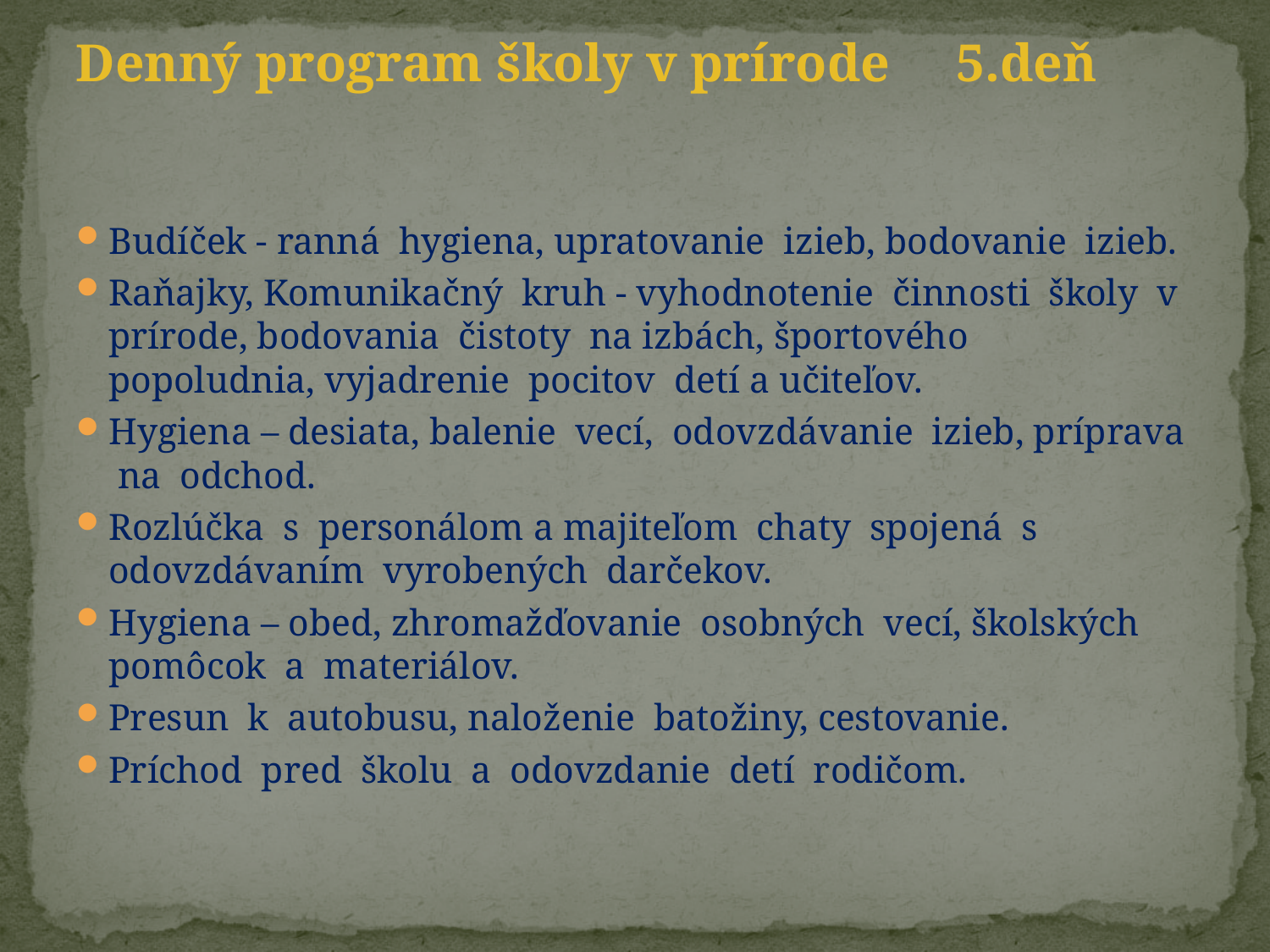

# Denný program školy v prírode     5.deň
Budíček - ranná  hygiena, upratovanie  izieb, bodovanie  izieb.
Raňajky, Komunikačný  kruh - vyhodnotenie  činnosti  školy  v  prírode, bodovania  čistoty  na izbách, športového  popoludnia, vyjadrenie  pocitov  detí a učiteľov.
Hygiena – desiata, balenie  vecí,  odovzdávanie  izieb, príprava  na  odchod.
Rozlúčka  s  personálom a majiteľom  chaty  spojená  s odovzdávaním  vyrobených  darčekov.
Hygiena – obed, zhromažďovanie  osobných  vecí, školských  pomôcok  a  materiálov.
Presun  k  autobusu, naloženie  batožiny, cestovanie.
Príchod  pred  školu  a  odovzdanie  detí  rodičom.